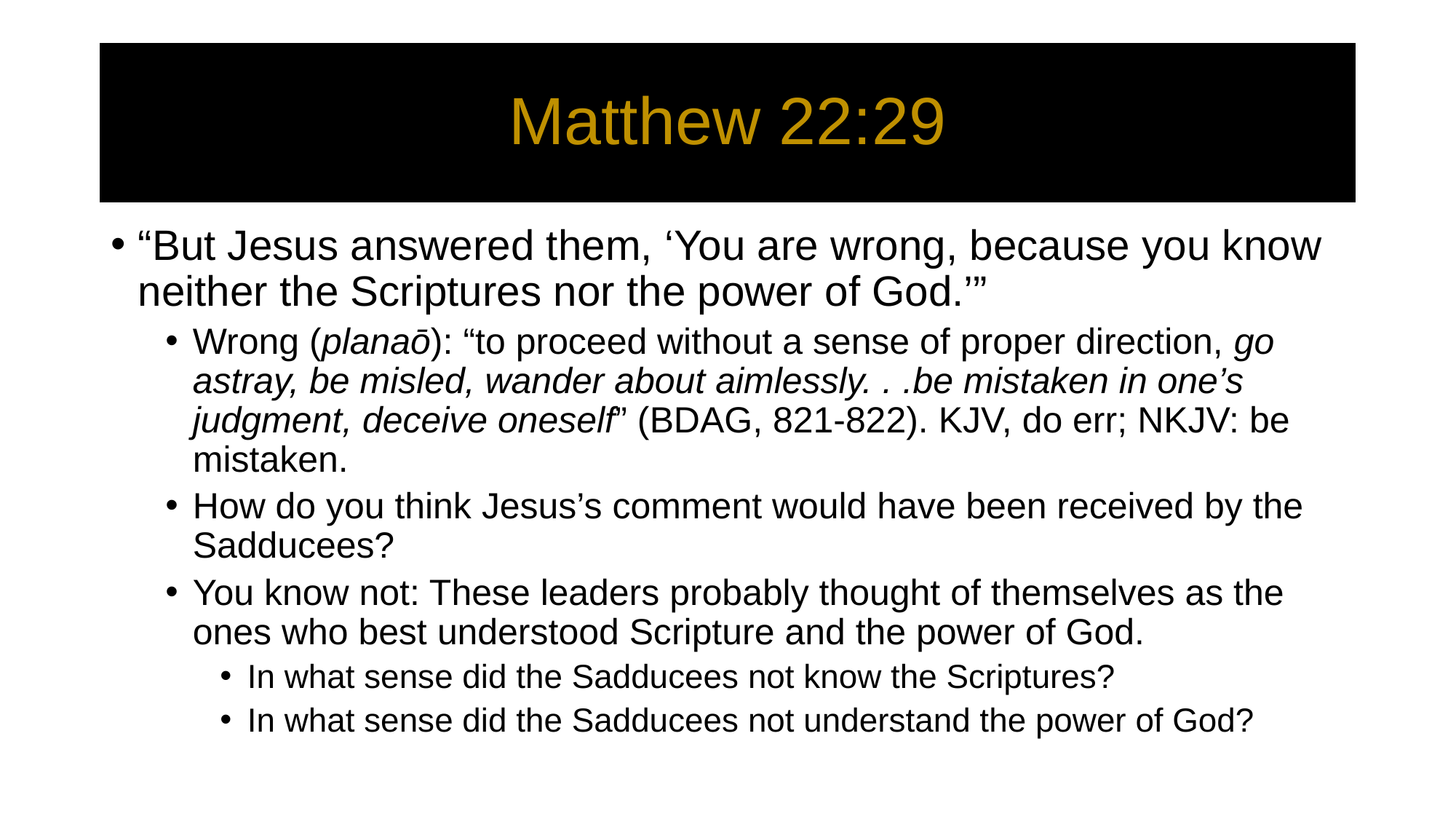

# Matthew 22:29
“But Jesus answered them, ‘You are wrong, because you know neither the Scriptures nor the power of God.’”
Wrong (planaō): “to proceed without a sense of proper direction, go astray, be misled, wander about aimlessly. . .be mistaken in one’s judgment, deceive oneself” (BDAG, 821-822). KJV, do err; NKJV: be mistaken.
How do you think Jesus’s comment would have been received by the Sadducees?
You know not: These leaders probably thought of themselves as the ones who best understood Scripture and the power of God.
In what sense did the Sadducees not know the Scriptures?
In what sense did the Sadducees not understand the power of God?